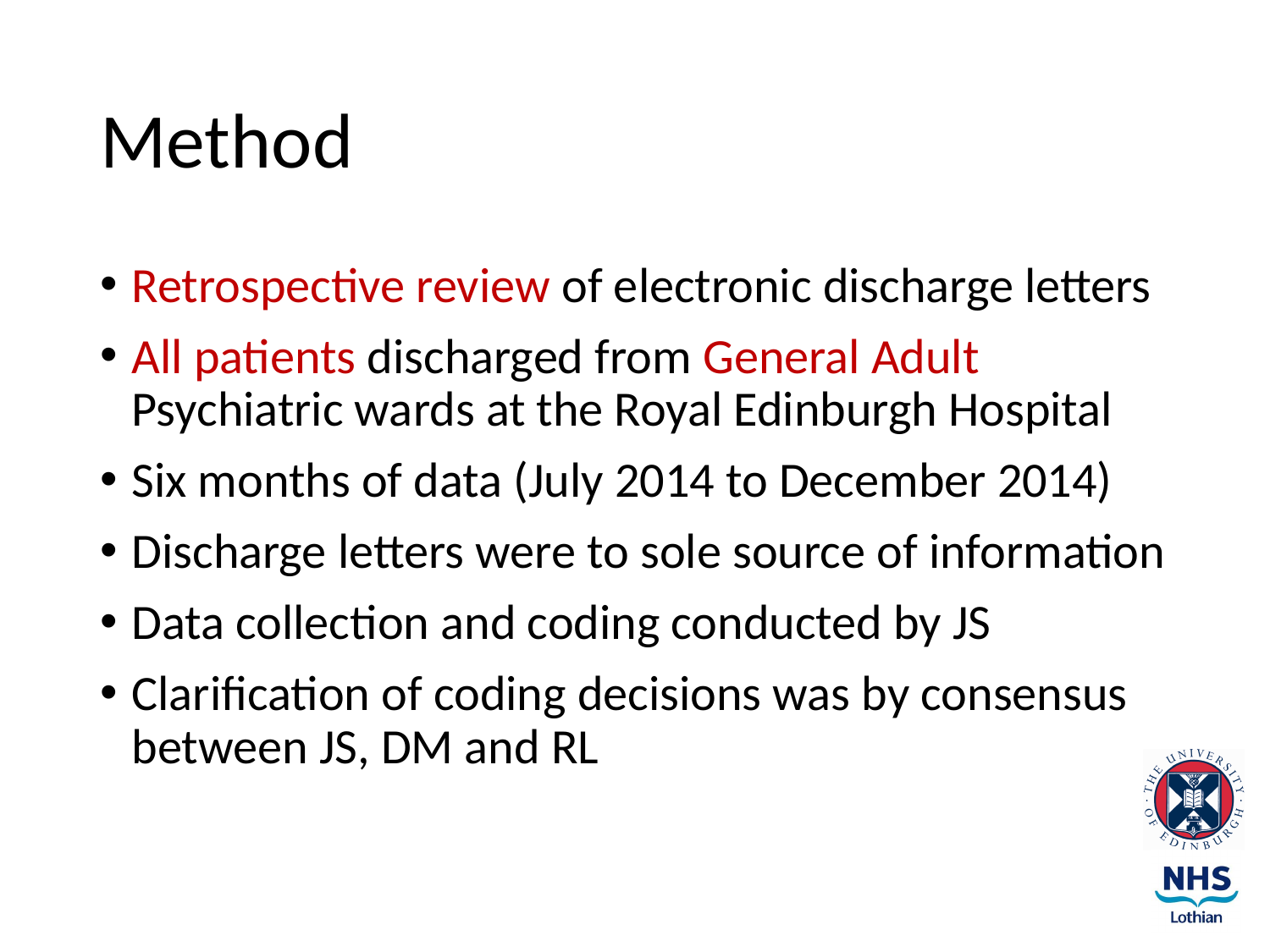

# Method
Retrospective review of electronic discharge letters
All patients discharged from General Adult Psychiatric wards at the Royal Edinburgh Hospital
Six months of data (July 2014 to December 2014)
Discharge letters were to sole source of information
Data collection and coding conducted by JS
Clarification of coding decisions was by consensus between JS, DM and RL